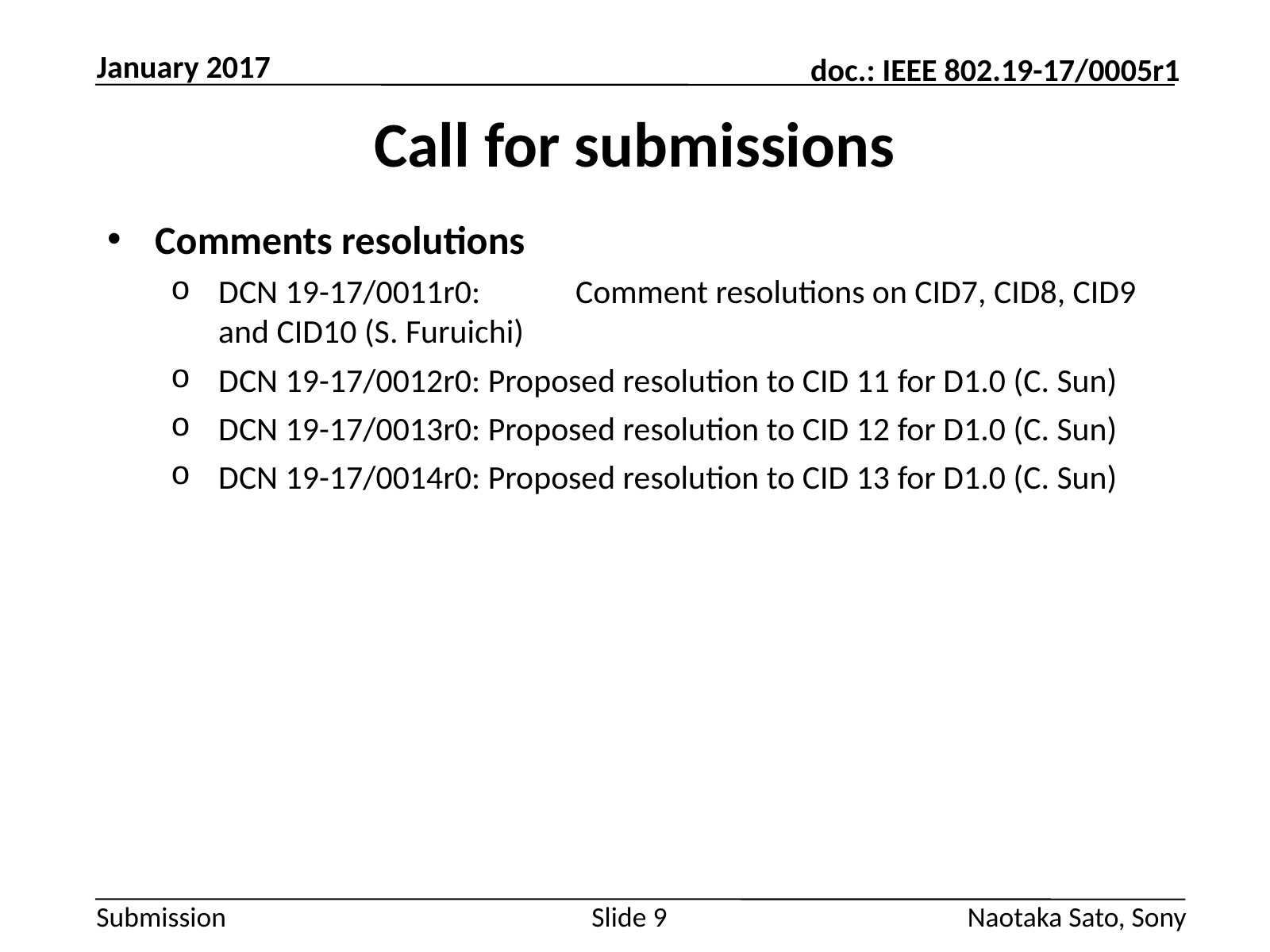

January 2017
# Call for submissions
Comments resolutions
DCN 19-17/0011r0:	Comment resolutions on CID7, CID8, CID9 and CID10 (S. Furuichi)
DCN 19-17/0012r0: Proposed resolution to CID 11 for D1.0 (C. Sun)
DCN 19-17/0013r0: Proposed resolution to CID 12 for D1.0 (C. Sun)
DCN 19-17/0014r0: Proposed resolution to CID 13 for D1.0 (C. Sun)

Slide 9
Naotaka Sato, Sony